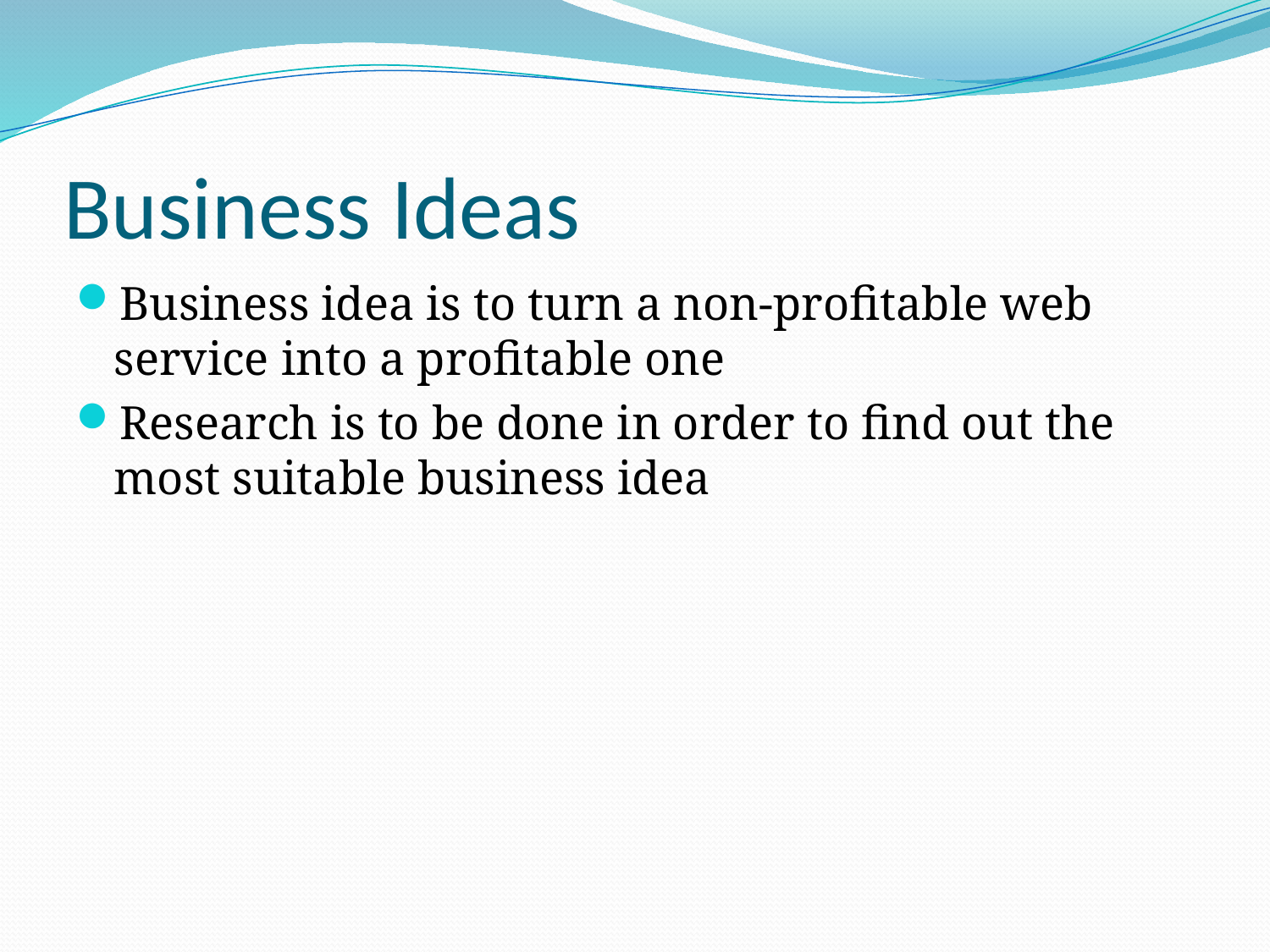

# Business Ideas
Business idea is to turn a non-profitable web service into a profitable one
Research is to be done in order to find out the most suitable business idea